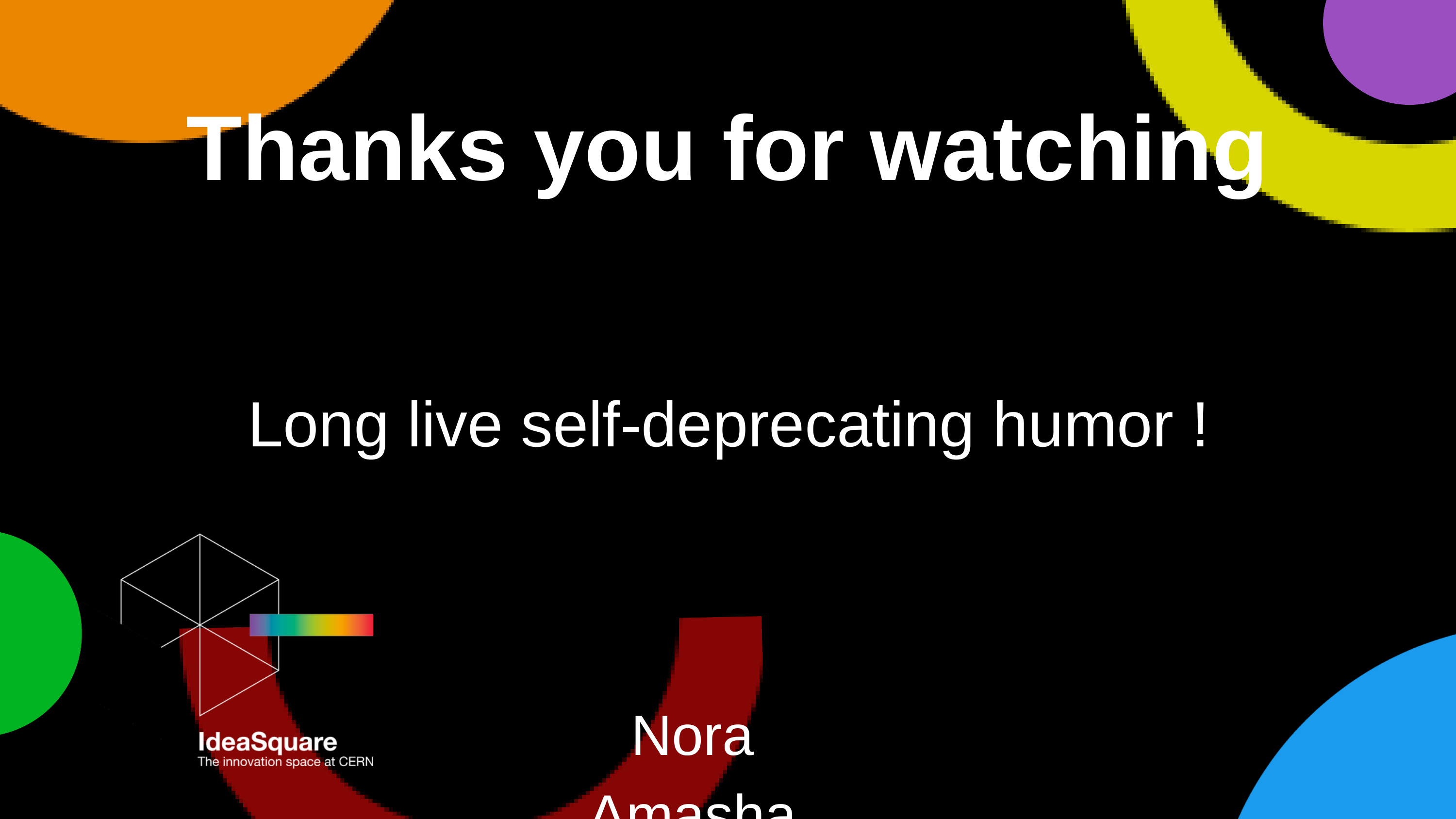

Thanks you for watching
Long live self-deprecating humor !

Nora Amasha